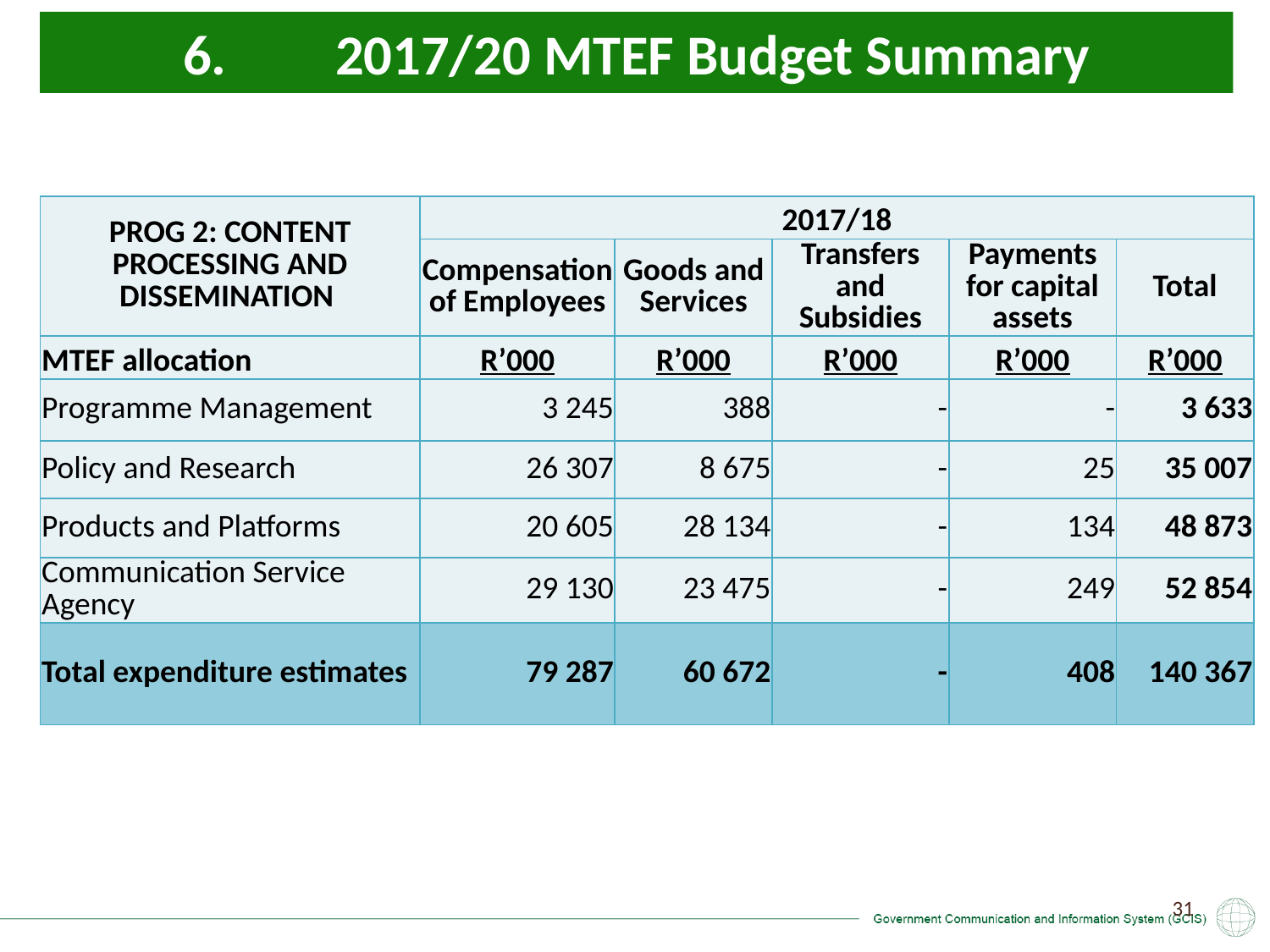

6.	  2017/20 MTEF Budget Summary
| PROG 2: CONTENT PROCESSING AND DISSEMINATION | 2017/18 |  |  |  |  |
| --- | --- | --- | --- | --- | --- |
|  | Compensation of Employees | Goods and Services | Transfers and Subsidies | Payments for capital assets | Total |
| MTEF allocation | R’000 | R’000 | R’000 | R’000 | R’000 |
| Programme Management | 3 245 | 388 | - | - | 3 633 |
| Policy and Research | 26 307 | 8 675 | - | 25 | 35 007 |
| Products and Platforms | 20 605 | 28 134 | - | 134 | 48 873 |
| Communication Service Agency | 29 130 | 23 475 | - | 249 | 52 854 |
| Total expenditure estimates | 79 287 | 60 672 | - | 408 | 140 367 |
31